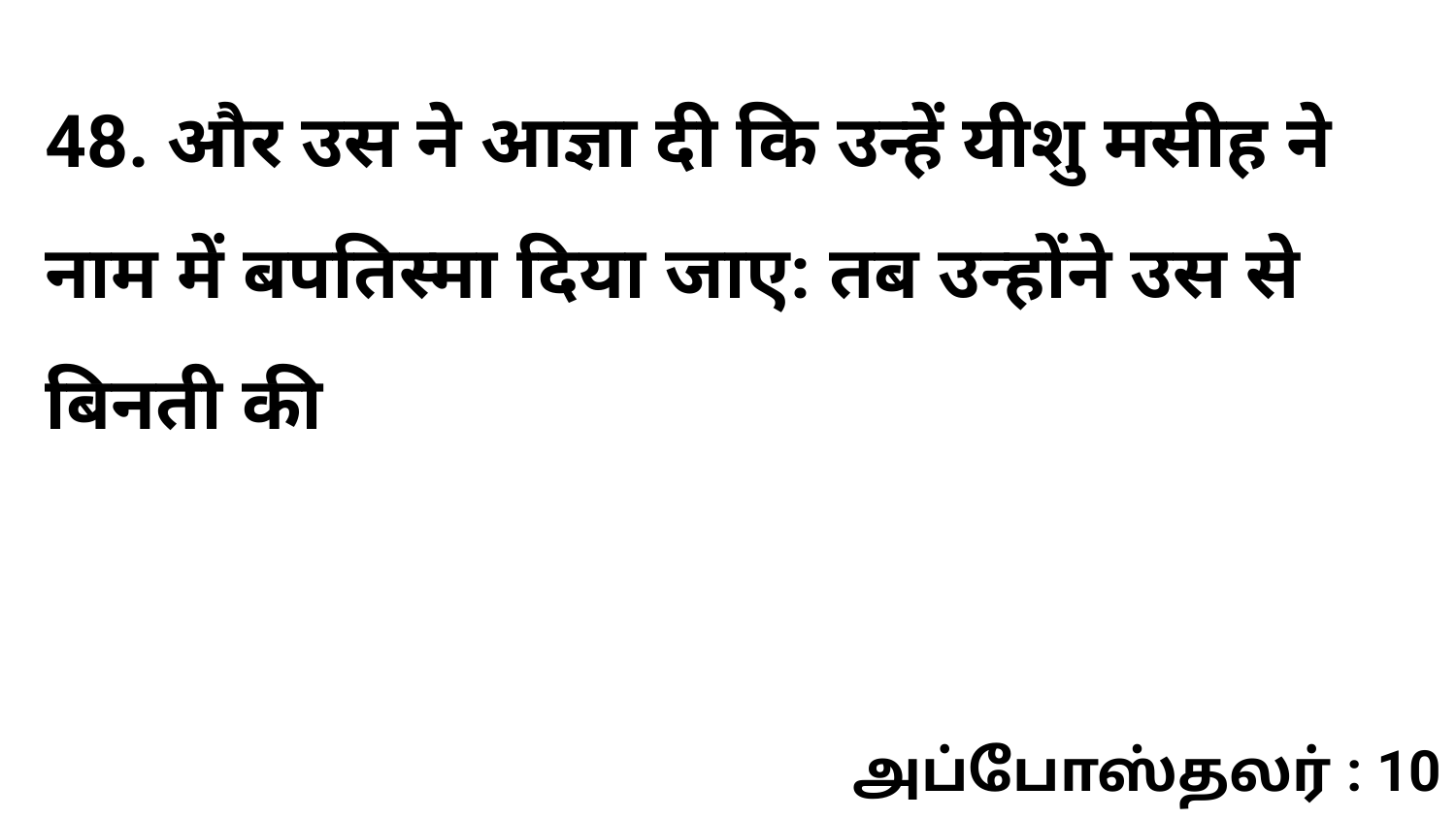

48. और उस ने आज्ञा दी कि उन्हें यीशु मसीह ने नाम में बपतिस्मा दिया जाए: तब उन्होंने उस से बिनती की
அப்போஸ்தலர் : 10